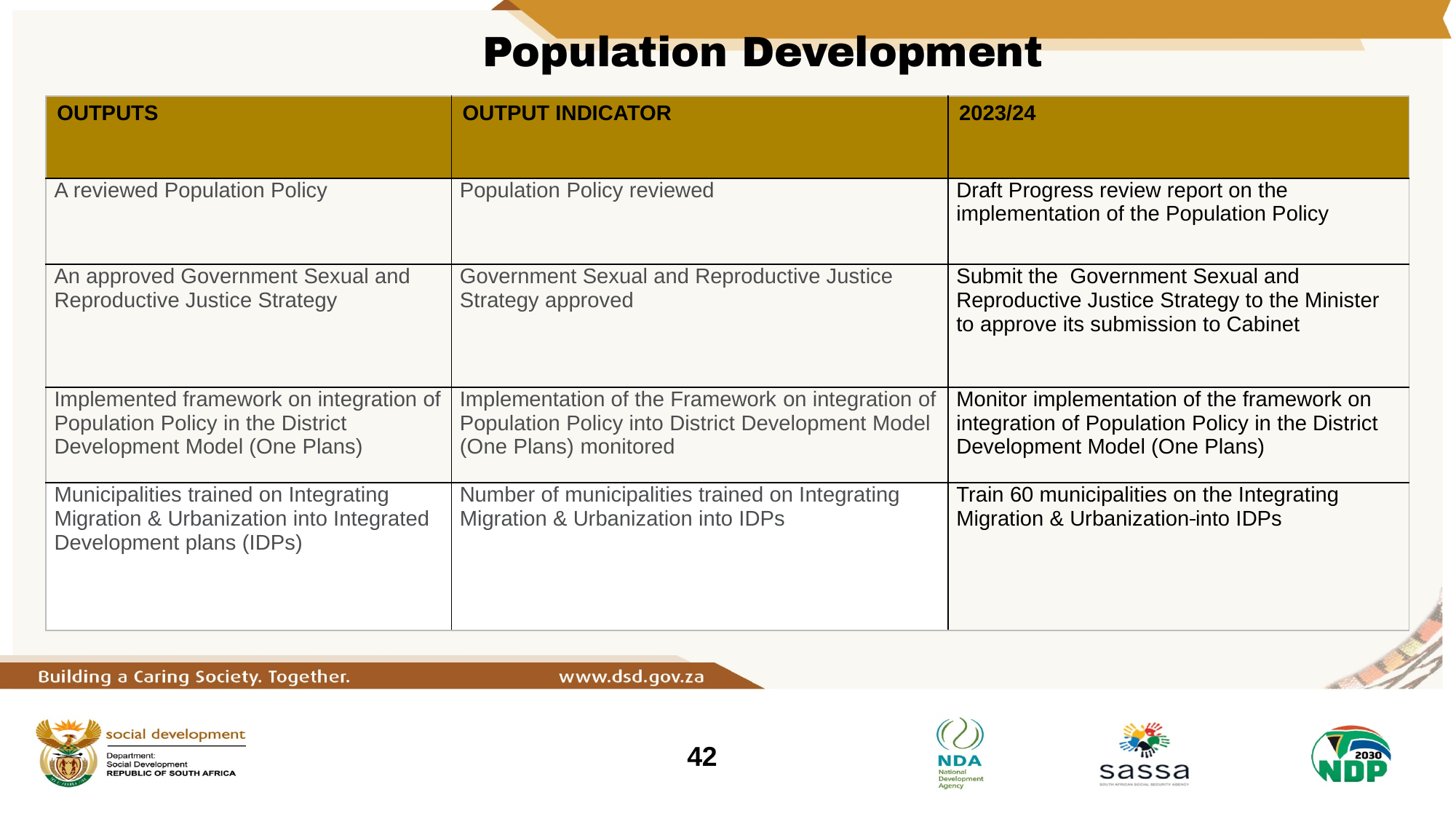

#
Population Development
| OUTPUTS | OUTPUT INDICATOR | 2023/24 |
| --- | --- | --- |
| A reviewed Population Policy | Population Policy reviewed | Draft Progress review report on the implementation of the Population Policy |
| An approved Government Sexual and Reproductive Justice Strategy | Government Sexual and Reproductive Justice Strategy approved | Submit the Government Sexual and Reproductive Justice Strategy to the Minister to approve its submission to Cabinet |
| Implemented framework on integration of Population Policy in the District Development Model (One Plans) | Implementation of the Framework on integration of Population Policy into District Development Model (One Plans) monitored | Monitor implementation of the framework on integration of Population Policy in the District Development Model (One Plans) |
| Municipalities trained on Integrating Migration & Urbanization into Integrated Development plans (IDPs) | Number of municipalities trained on Integrating Migration & Urbanization into IDPs | Train 60 municipalities on the Integrating Migration & Urbanization into IDPs |
42